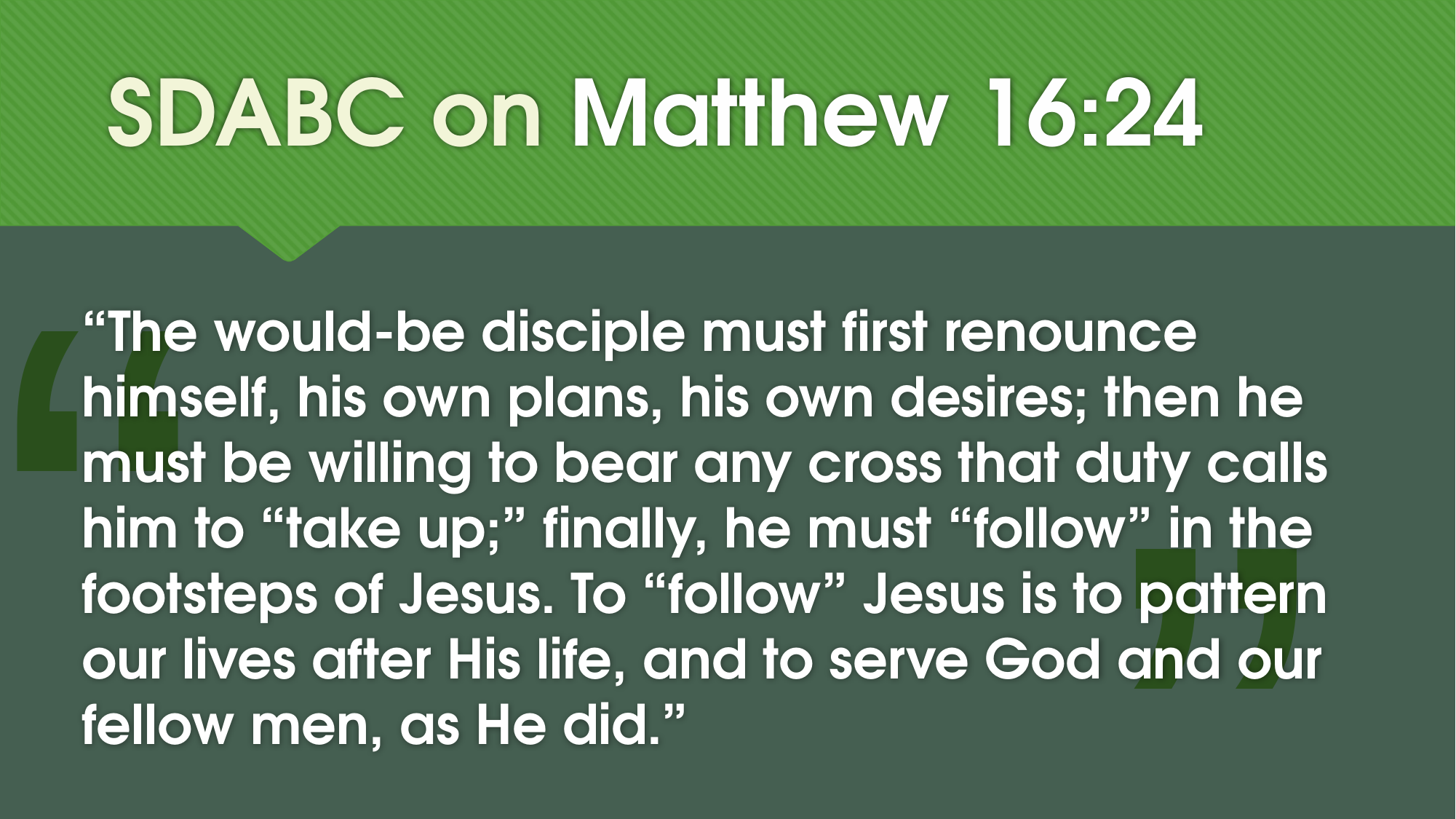

# SDABC on Matthew 16:24
“
“The would-be disciple must first renounce himself, his own plans, his own desires; then he must be willing to bear any cross that duty calls him to “take up;” finally, he must “follow” in the footsteps of Jesus. To “follow” Jesus is to pattern our lives after His life, and to serve God and our fellow men, as He did.”
”